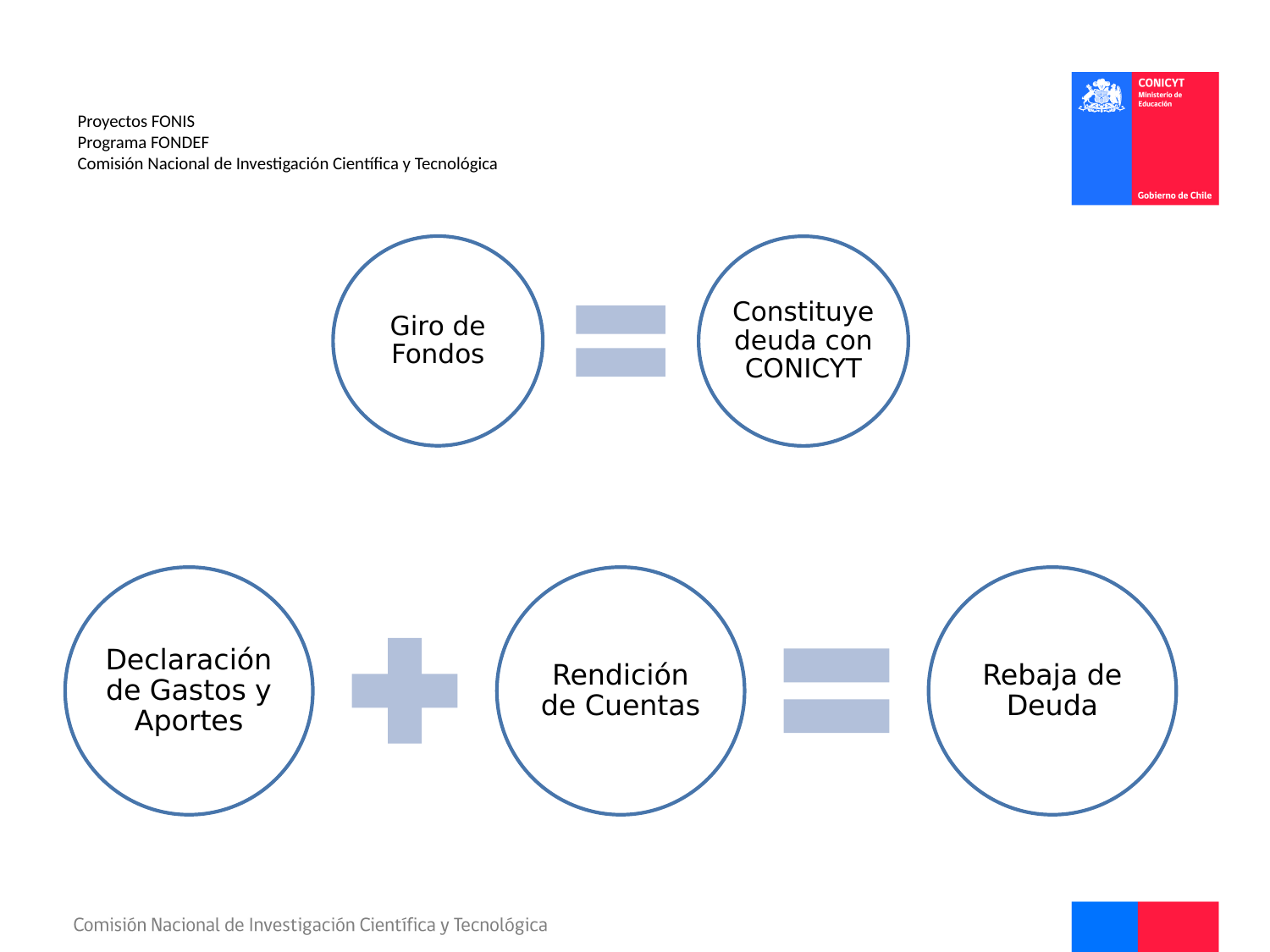

Proyectos FONIS
Programa FONDEF
Comisión Nacional de Investigación Científica y Tecnológica
Giro de Fondos

Constituye deuda con CONICYT
Declaración de Gastos y Aportes

Rendición de Cuentas

Rebaja de Deuda